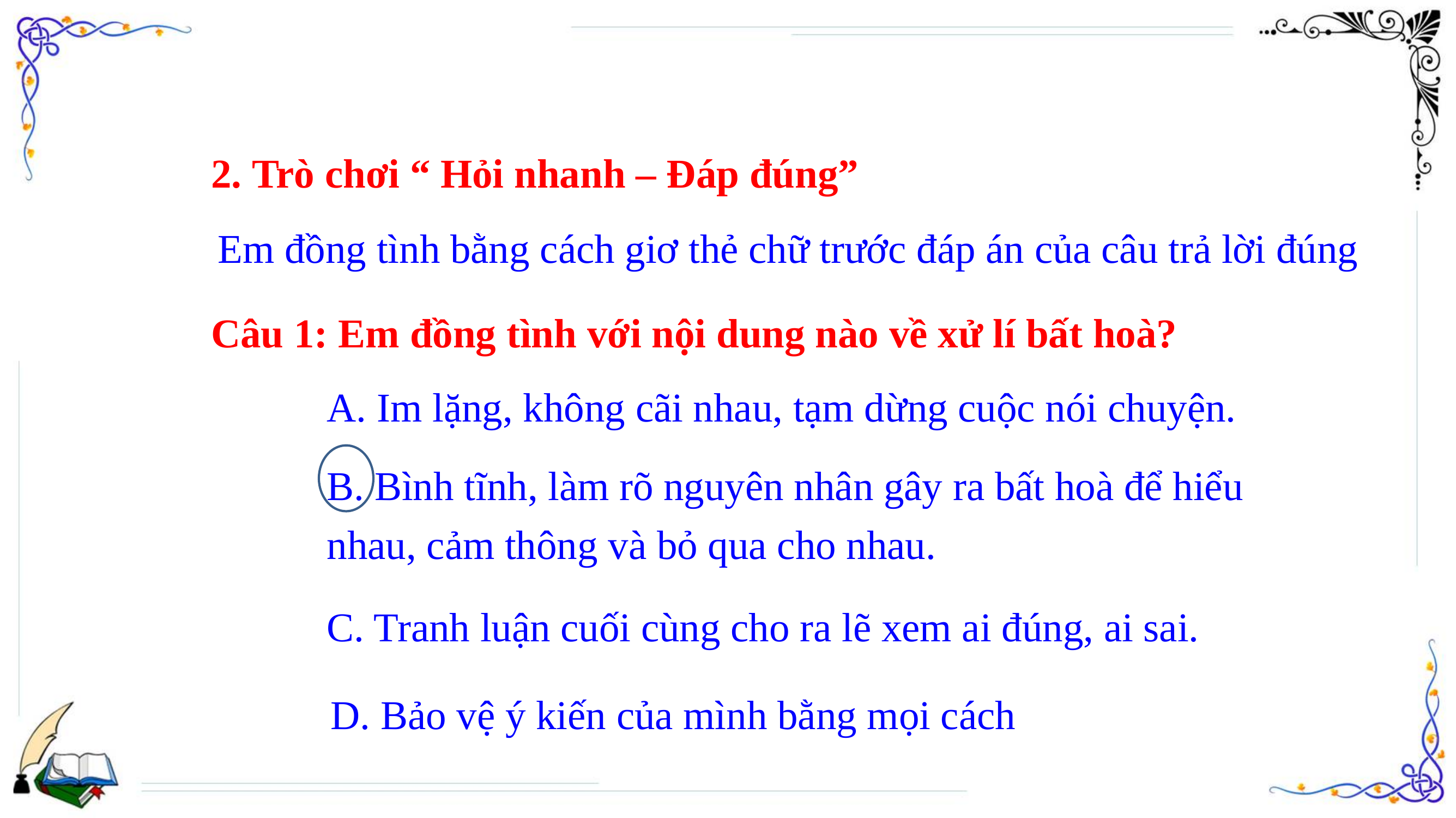

2. Trò chơi “ Hỏi nhanh – Đáp đúng”
Em đồng tình bằng cách giơ thẻ chữ trước đáp án của câu trả lời đúng

Câu 1: Em đồng tình với nội dung nào về xử lí bất hoà?
A. Im lặng, không cãi nhau, tạm dừng cuộc nói chuyện.
B. Bình tĩnh, làm rõ nguyên nhân gây ra bất hoà để hiểu nhau, cảm thông và bỏ qua cho nhau.

C. Tranh luận cuối cùng cho ra lẽ xem ai đúng, ai sai.
D. Bảo vệ ý kiến của mình bằng mọi cách